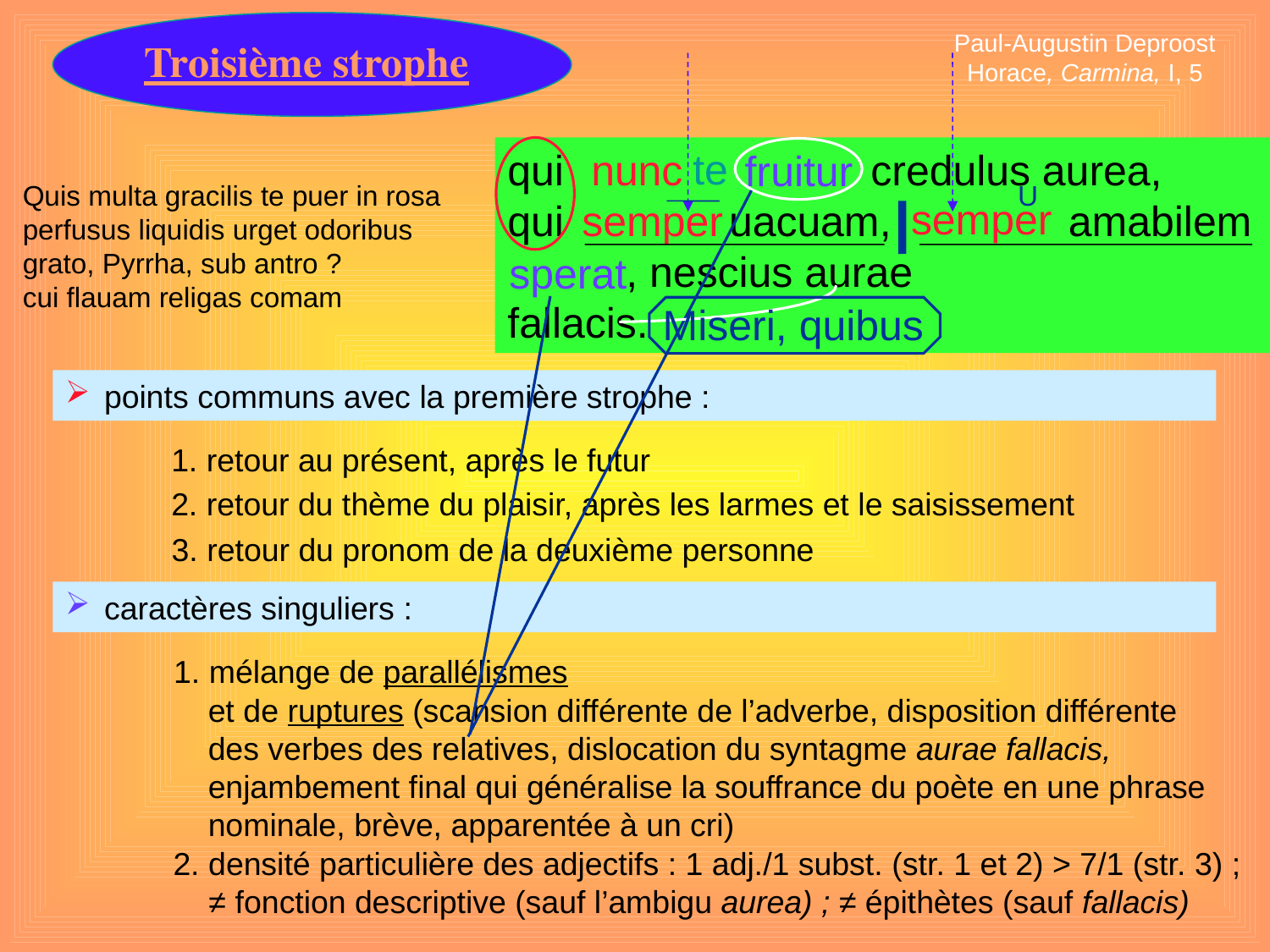

Paul-Augustin Deproost
Horace, Carmina, I, 5
# Troisième strophe

te
nunc
qui                          credulus aurea,
qui              uacuam,               amabilem
          , nescius aurae
fallacis.

fruitur

Quis multa gracilis te puer in rosa
perfusus liquidis urget odoribus
grato, Pyrrha, sub antro ?
cui flauam religas comam
U
semper
semper

sperat

Miseri, quibus

 points communs avec la première strophe :
1. retour au présent, après le futur
2. retour du thème du plaisir, après les larmes et le saisissement
3. retour du pronom de la deuxième personne
 caractères singuliers :
1. mélange de parallélismes
et de ruptures (scansion différente de l’adverbe, disposition différente
des verbes des relatives, dislocation du syntagme aurae fallacis,
enjambement final qui généralise la souffrance du poète en une phrase
nominale, brève, apparentée à un cri)
2. densité particulière des adjectifs : 1 adj./1 subst. (str. 1 et 2) > 7/1 (str. 3) ;
    ≠ fonction descriptive (sauf l’ambigu aurea) ; ≠ épithètes (sauf fallacis)